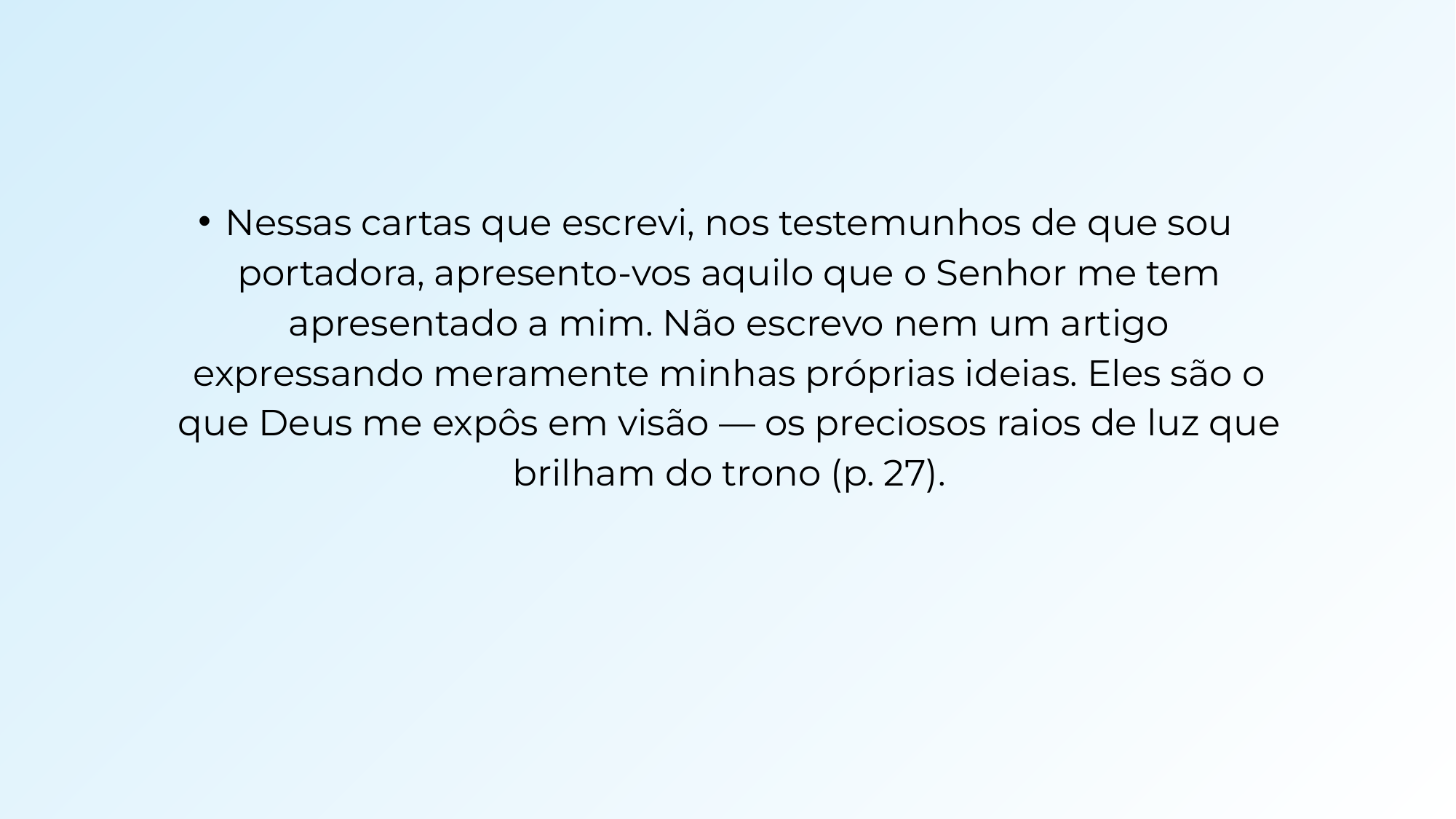

Nessas cartas que escrevi, nos testemunhos de que sou portadora, apresento-vos aquilo que o Senhor me tem apresentado a mim. Não escrevo nem um artigo expressando meramente minhas próprias ideias. Eles são o que Deus me expôs em visão — os preciosos raios de luz que brilham do trono (p. 27).